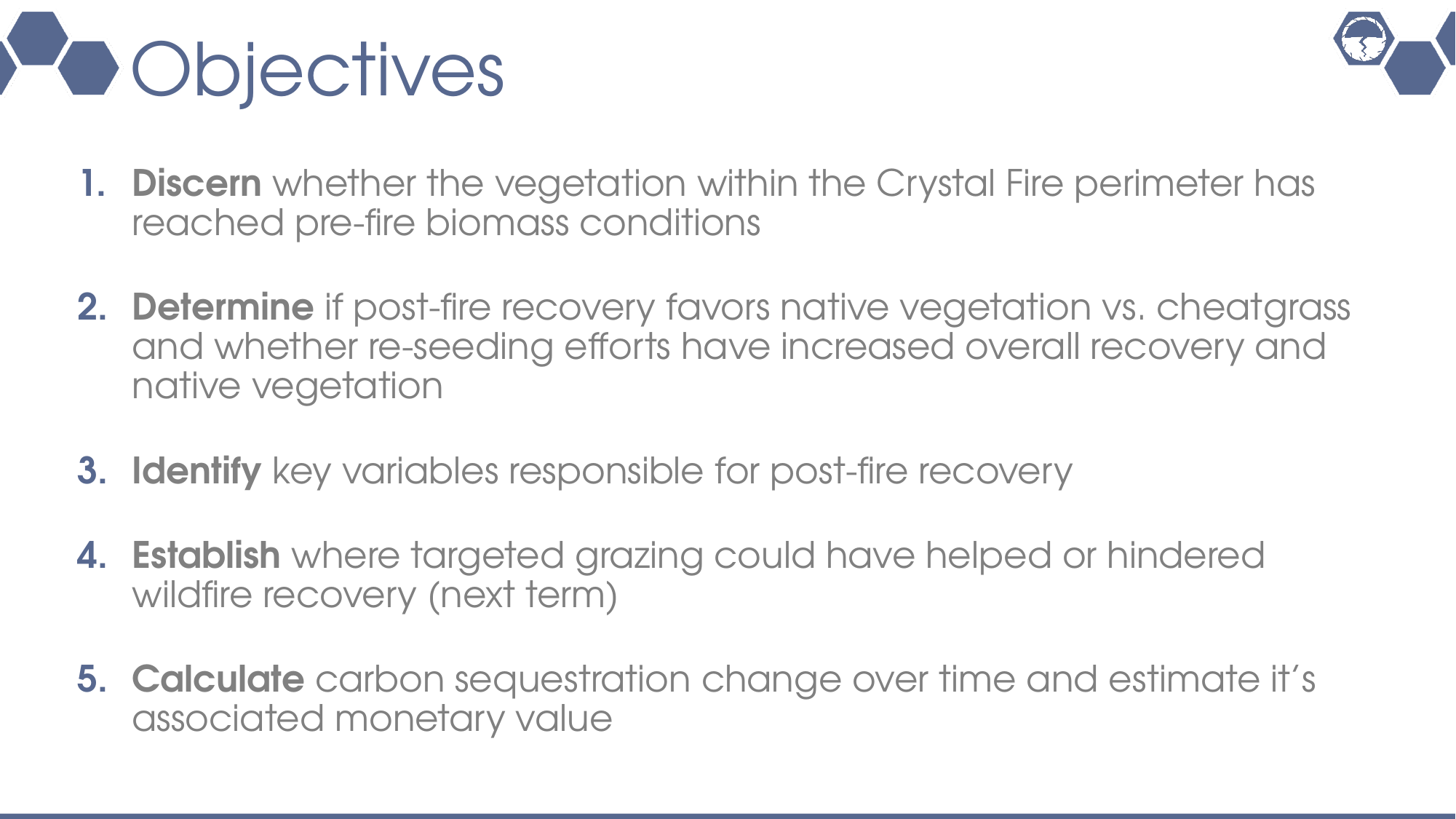

# Objectives
Discern whether the vegetation within the Crystal Fire perimeter has reached pre-fire biomass conditions

Determine if post-fire recovery favors native vegetation vs. cheatgrass and whether re-seeding efforts have increased overall recovery and native vegetation

Identify key variables responsible for post-fire recovery

Establish where targeted grazing could have helped or hindered wildfire recovery (next term)

Calculate carbon sequestration change over time and estimate it’s associated monetary value